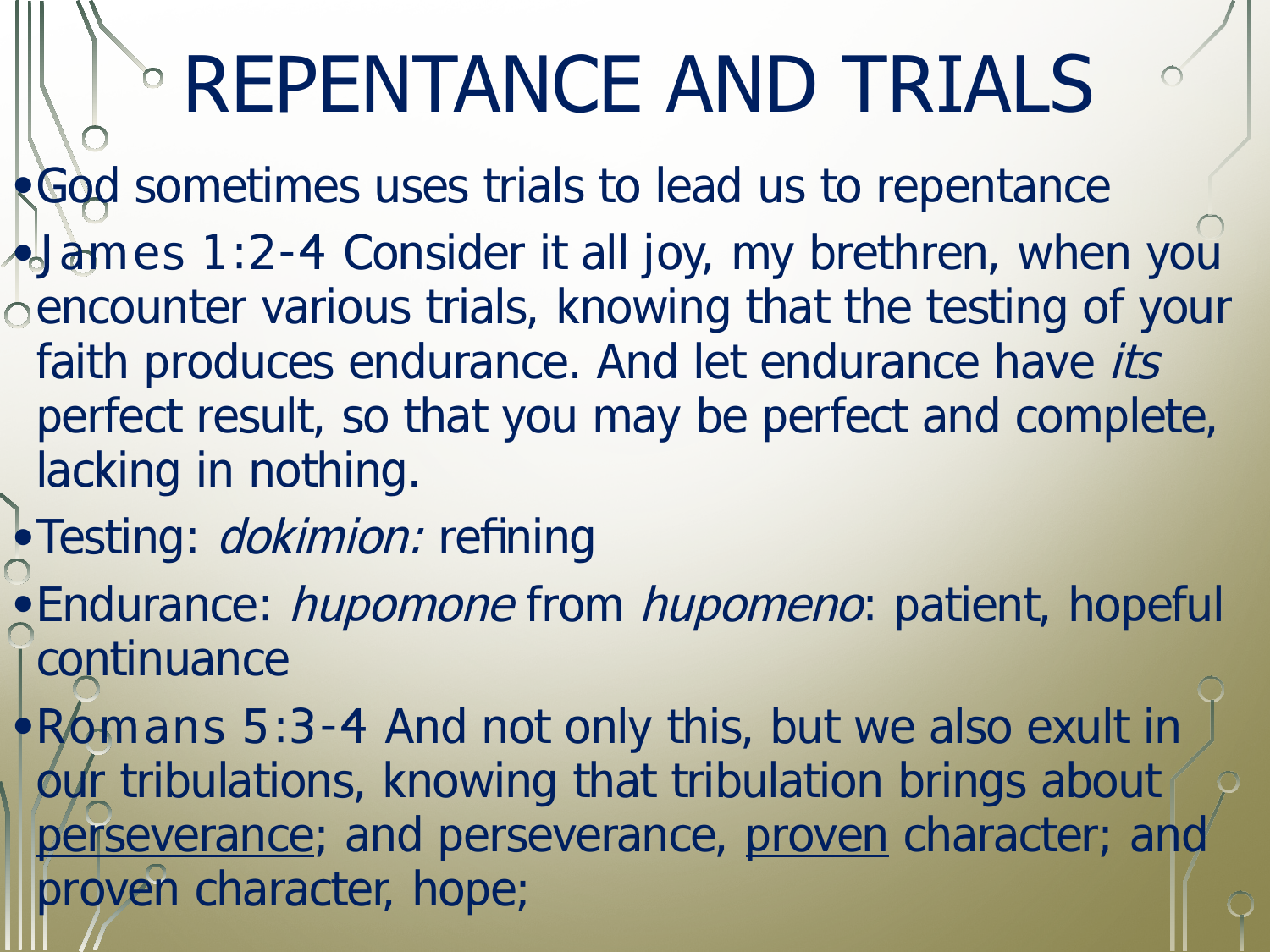

# REPENTANCE AND TRIALS
God sometimes uses trials to lead us to repentance
James 1:2-4 Consider it all joy, my brethren, when you encounter various trials, knowing that the testing of your faith produces endurance. And let endurance have its perfect result, so that you may be perfect and complete, lacking in nothing.
Testing: dokimion: refining
Endurance: hupomone from hupomeno: patient, hopeful continuance
Romans 5:3-4 And not only this, but we also exult in our tribulations, knowing that tribulation brings about perseverance; and perseverance, proven character; and proven character, hope;